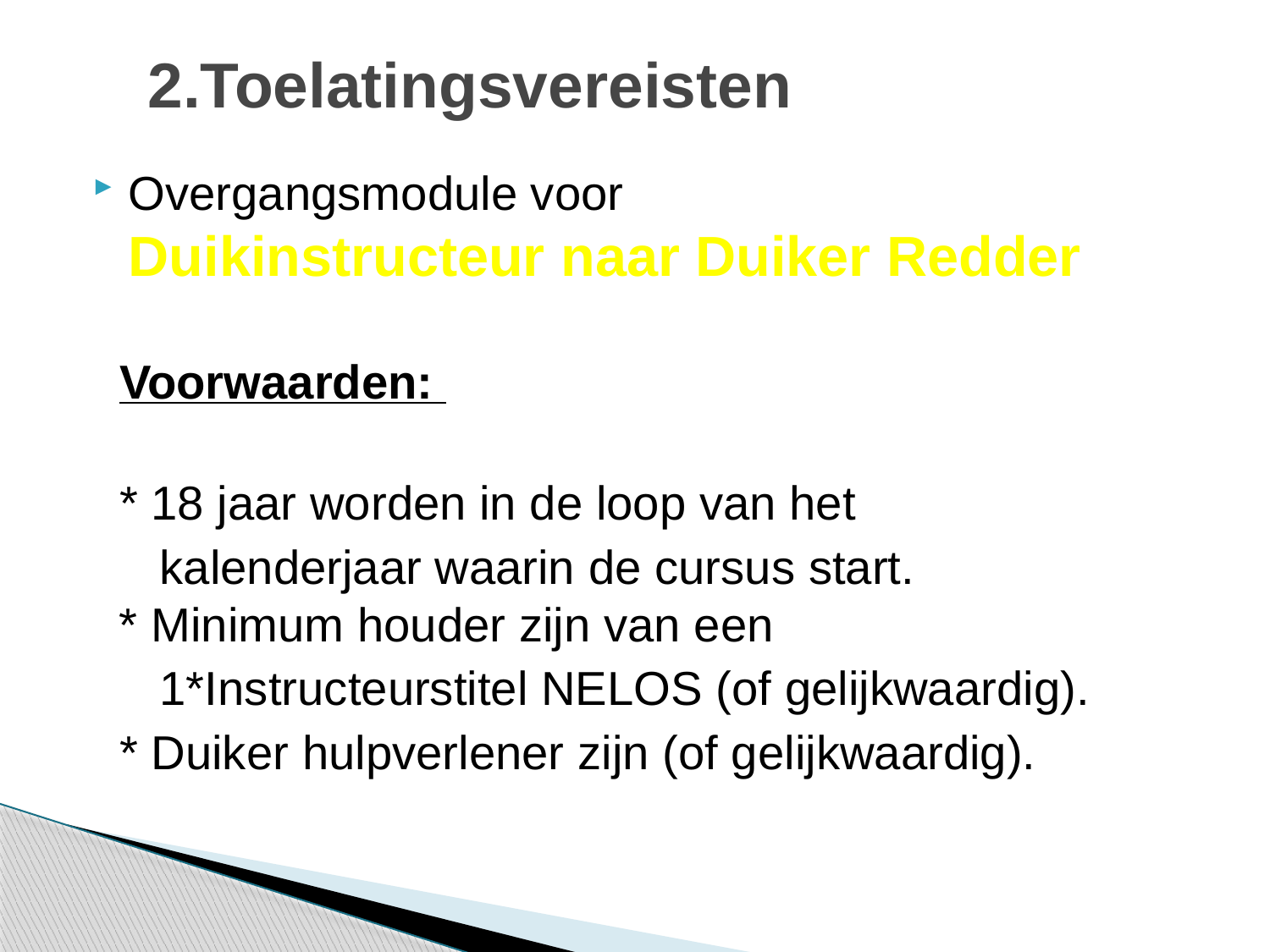

# 2.Toelatingsvereisten
Overgangsmodule voor
Duikinstructeur naar Duiker Redder
  Voorwaarden:
  * 18 jaar worden in de loop van het
     kalenderjaar waarin de cursus start.
  * Minimum houder zijn van een
     1*Instructeurstitel NELOS (of gelijkwaardig).
  * Duiker hulpverlener zijn (of gelijkwaardig).